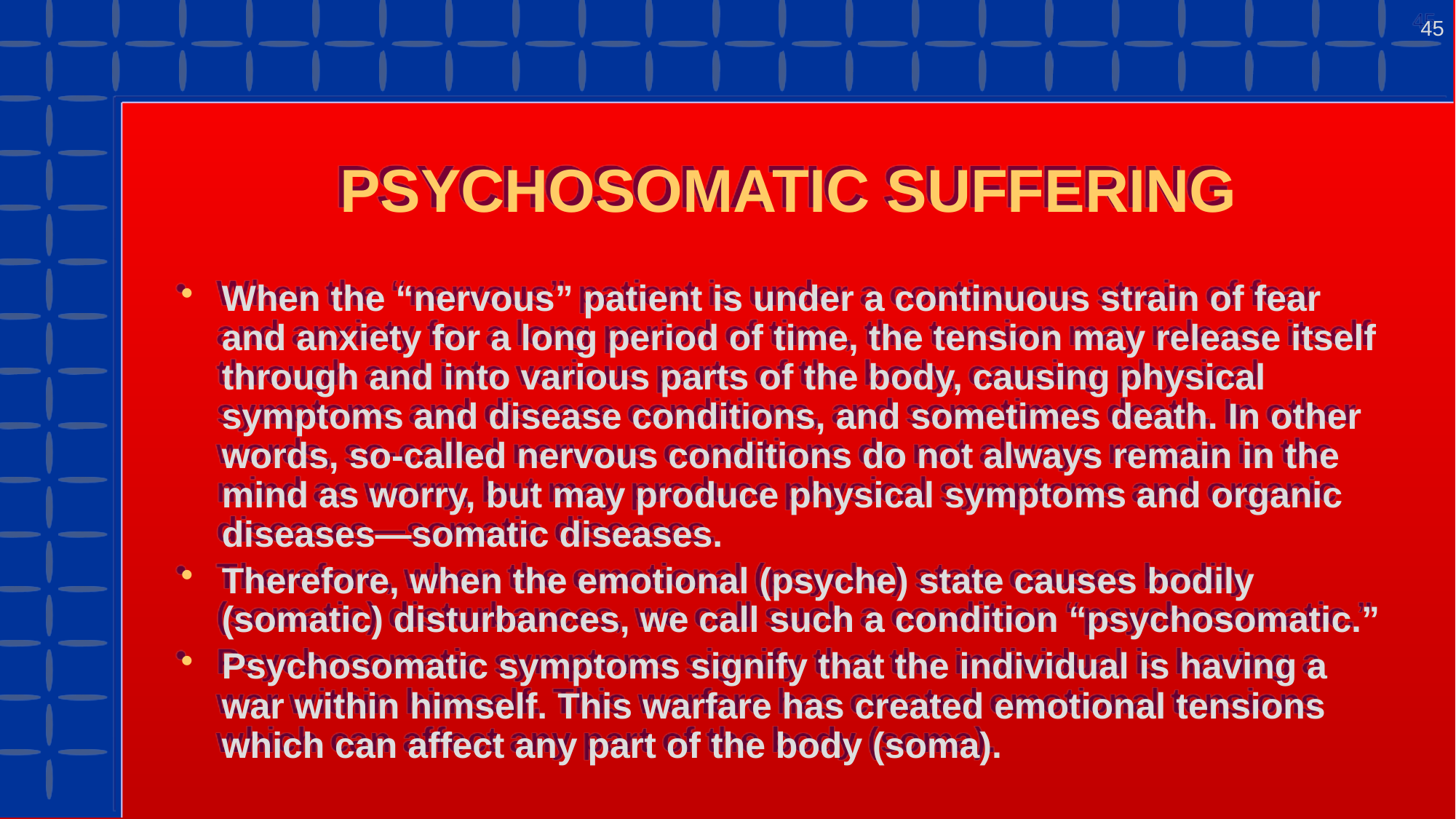

45
# PSYCHOSOMATIC SUFFERING
When the “nervous” patient is under a continuous strain of fear and anxiety for a long period of time, the tension may release itself through and into various parts of the body, causing physical symptoms and disease conditions, and sometimes death. In other words, so-called nervous conditions do not always remain in the mind as worry, but may produce physical symptoms and organic diseases—somatic diseases.
Therefore, when the emotional (psyche) state causes bodily (somatic) disturbances, we call such a condition “psychosomatic.”
Psychosomatic symptoms signify that the individual is having a war within himself. This warfare has created emotional tensions which can affect any part of the body (soma).